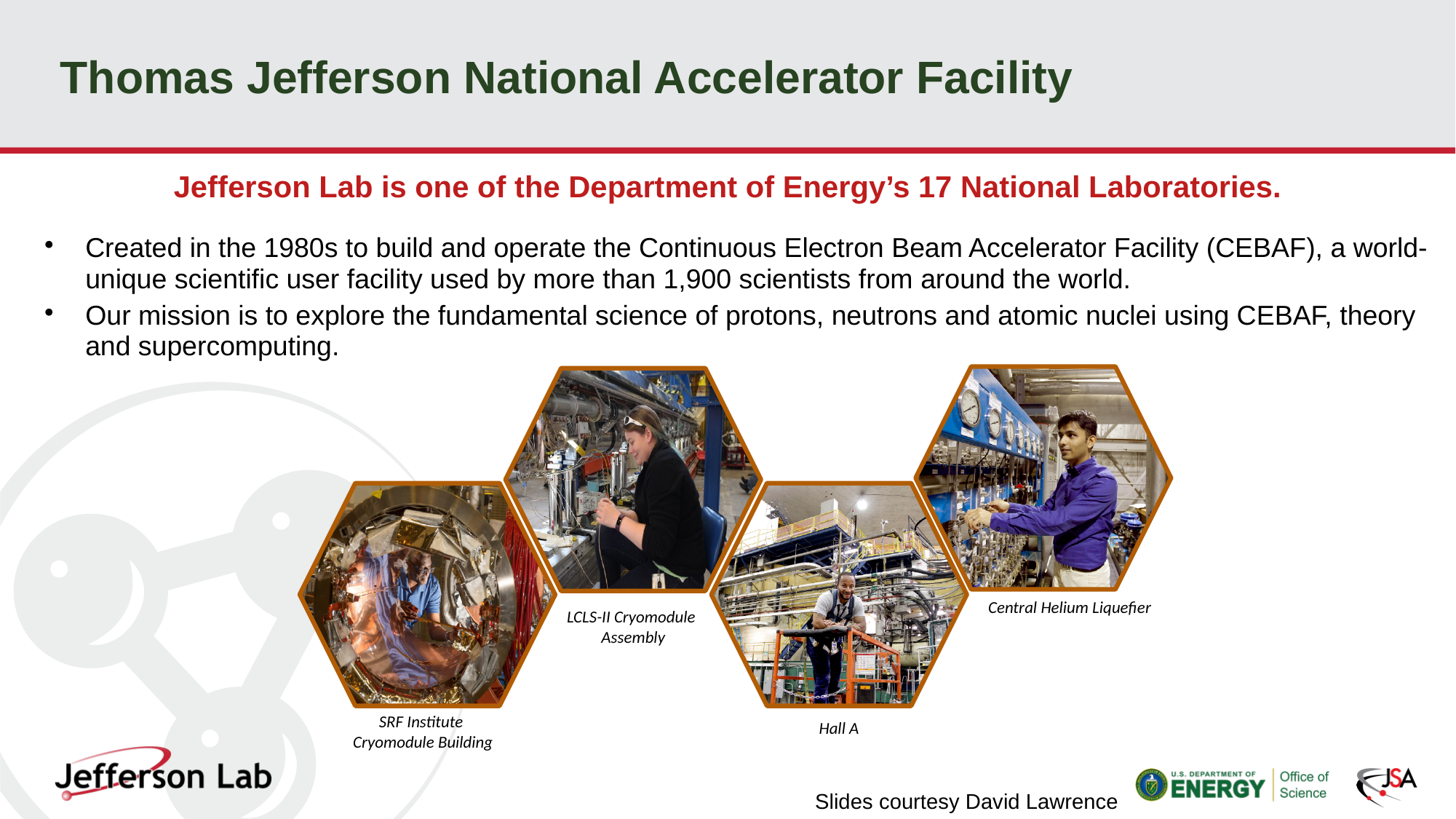

Thomas Jefferson National Accelerator Facility
Jefferson Lab is one of the Department of Energy’s 17 National Laboratories.
| Created in the 1980s to build and operate the Continuous Electron Beam Accelerator Facility (CEBAF), a world-unique scientific user facility used by more than 1,900 scientists from around the world. Our mission is to explore the fundamental science of protons, neutrons and atomic nuclei using CEBAF, theory and supercomputing. |
| --- |
|  |

Central Helium Liquefier
LCLS-II Cryomodule
Assembly
SRF Institute
Cryomodule Building
Hall A
Slides courtesy David Lawrence